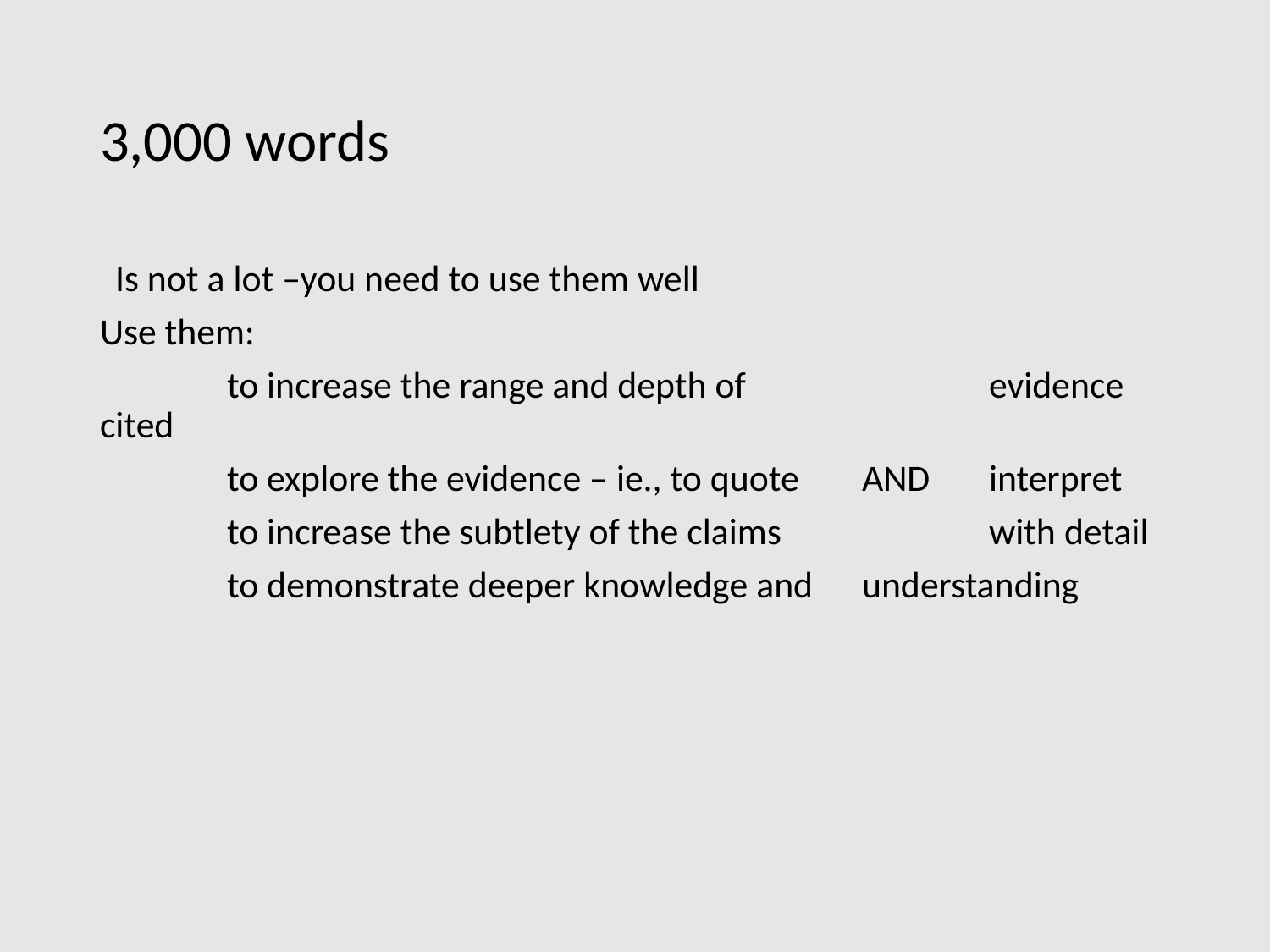

# 3,000 words
Is not a lot –you need to use them well
Use them:
	to increase the range and depth of 		evidence cited
	to explore the evidence – ie., to quote 	AND 	interpret
	to increase the subtlety of the claims		with detail
	to demonstrate deeper knowledge and 	understanding